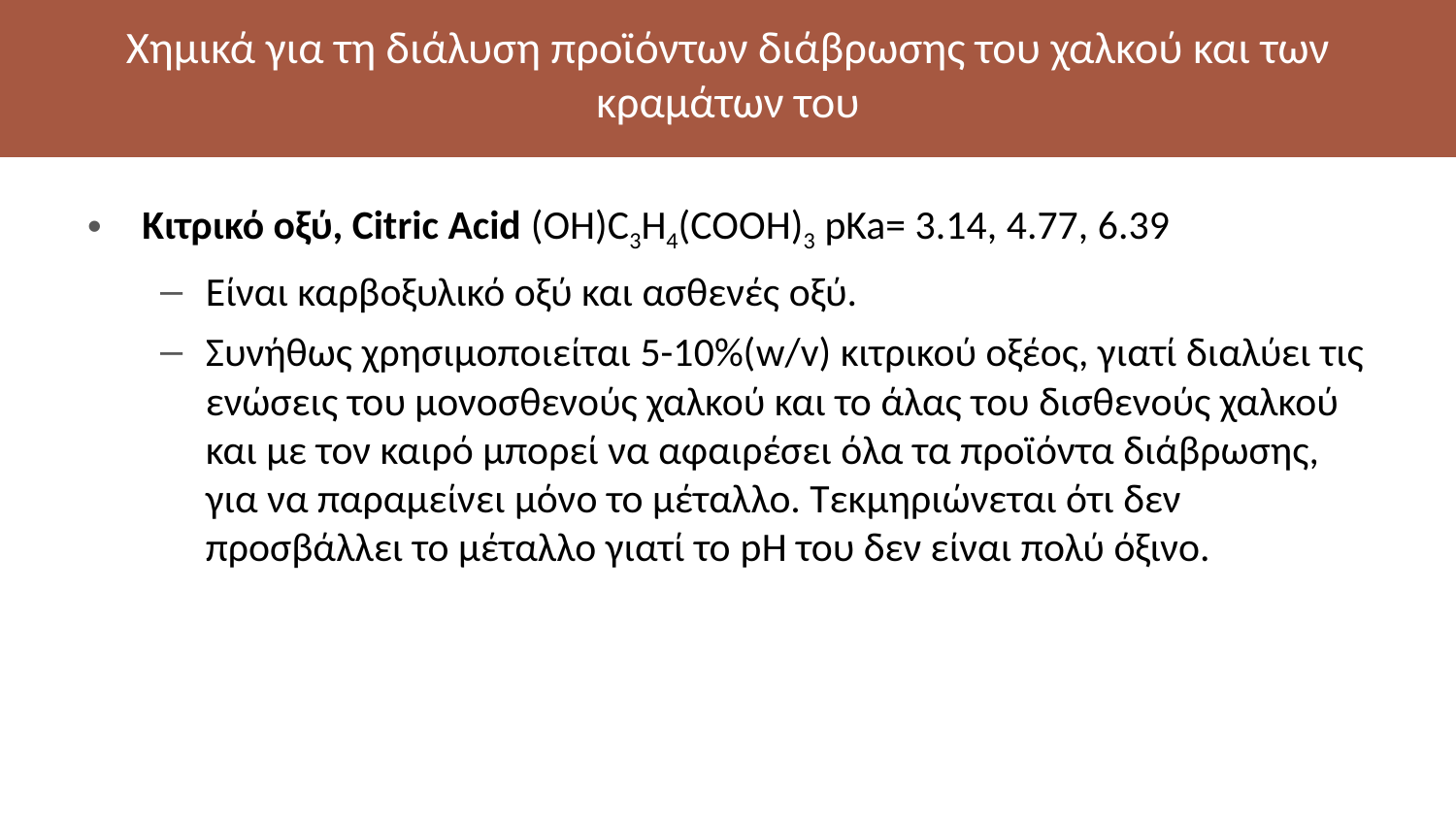

# Χημικά για τη διάλυση προϊόντων διάβρωσης του χαλκού και των κραμάτων του
Κιτρικό οξύ, Citric Acid (OH)C3H4(COOH)3 pKa= 3.14, 4.77, 6.39
Είναι καρβοξυλικό οξύ και ασθενές οξύ.
Συνήθως χρησιμοποιείται 5-10%(w/v) κιτρικού οξέος, γιατί διαλύει τις ενώσεις του μονοσθενούς χαλκού και το άλας του δισθενούς χαλκού και με τον καιρό μπορεί να αφαιρέσει όλα τα προϊόντα διάβρωσης, για να παραμείνει μόνο το μέταλλο. Τεκμηριώνεται ότι δεν προσβάλλει το μέταλλο γιατί το pH του δεν είναι πολύ όξινο.